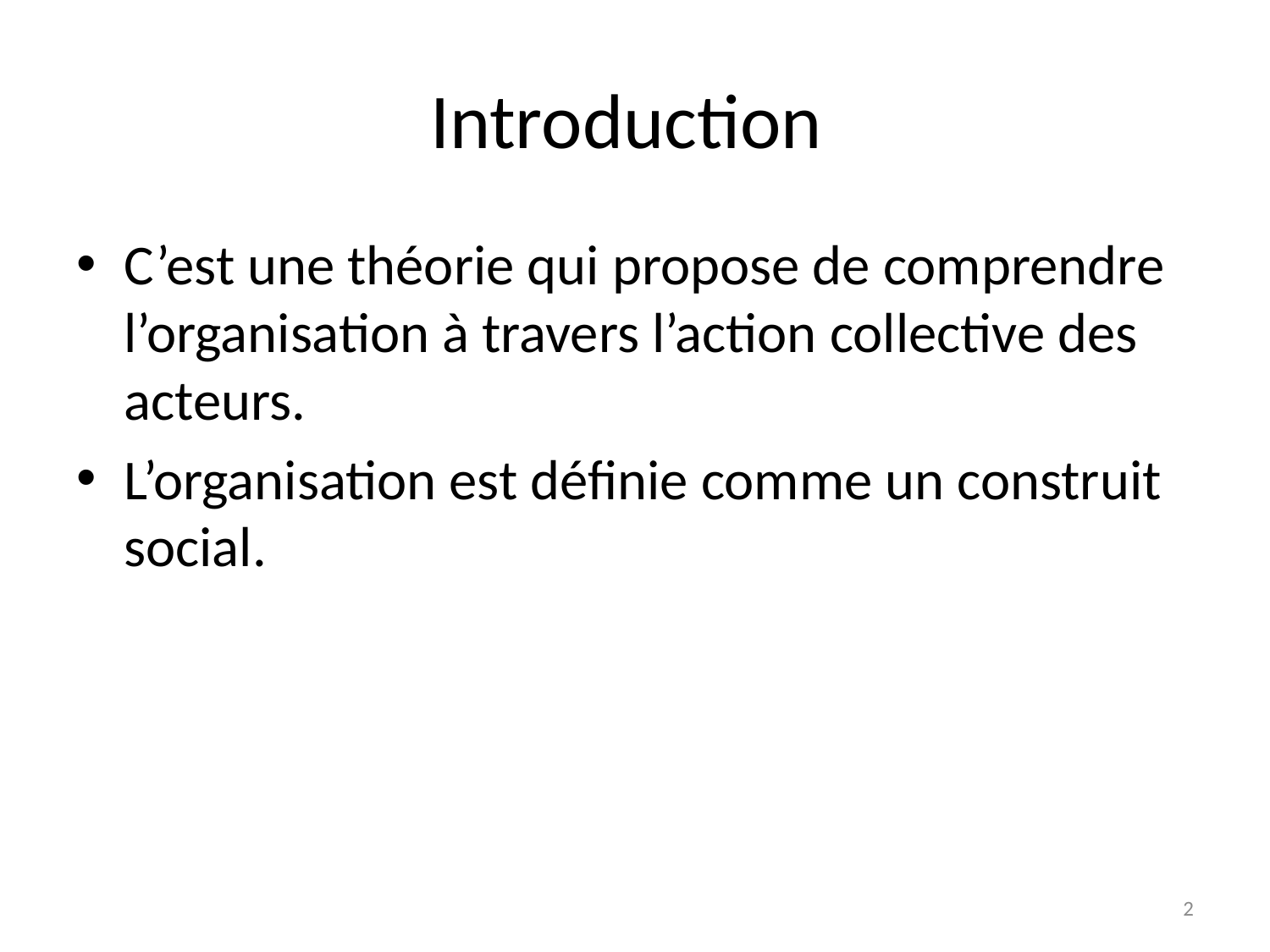

# Introduction
C’est une théorie qui propose de comprendre l’organisation à travers l’action collective des acteurs.
L’organisation est définie comme un construit social.

2